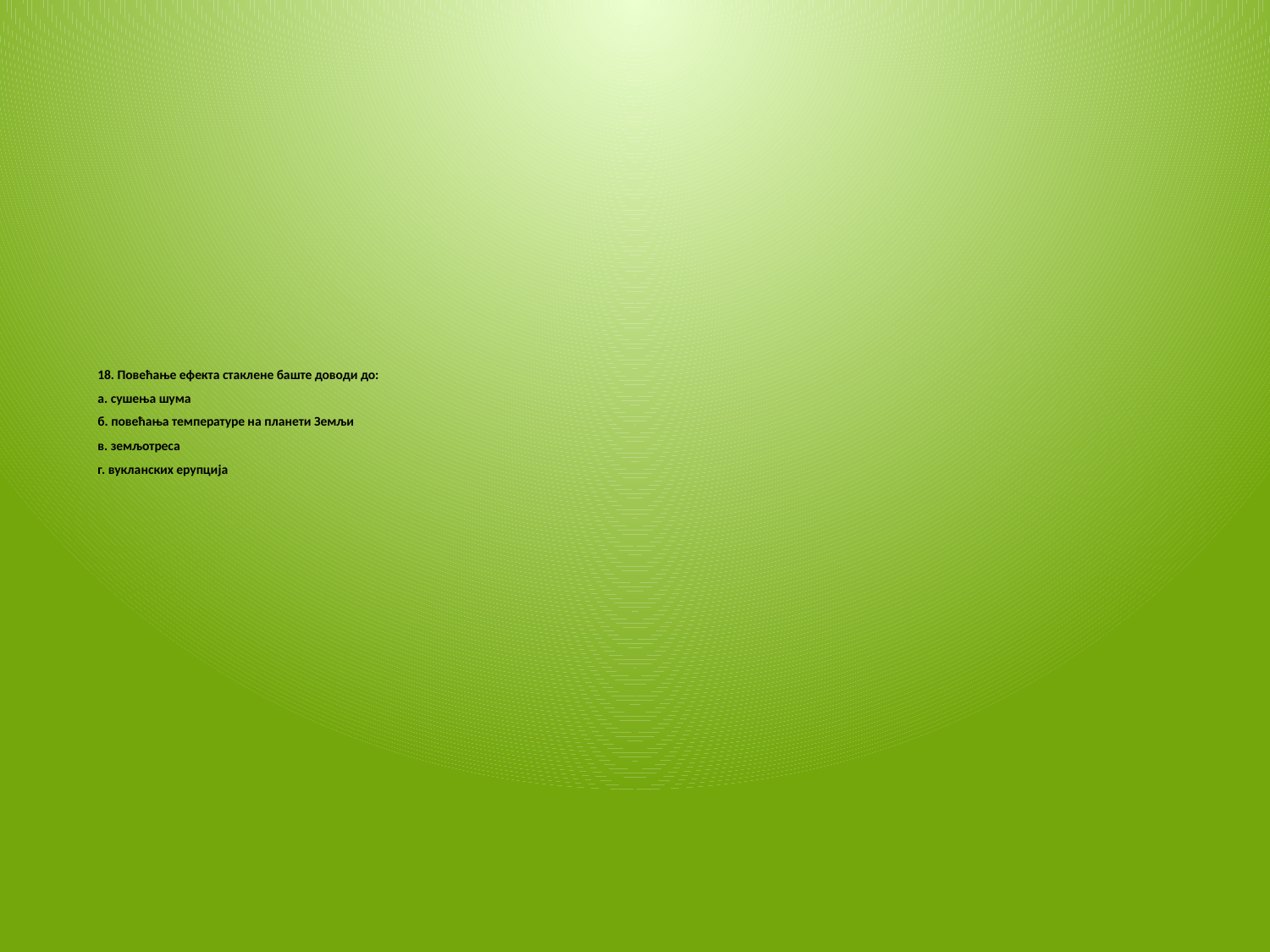

18. Повећање ефекта стаклене баште доводи до:
а. сушења шума
б. повећања температуре на планети Земљи
в. земљотреса
г. вукланских ерупција